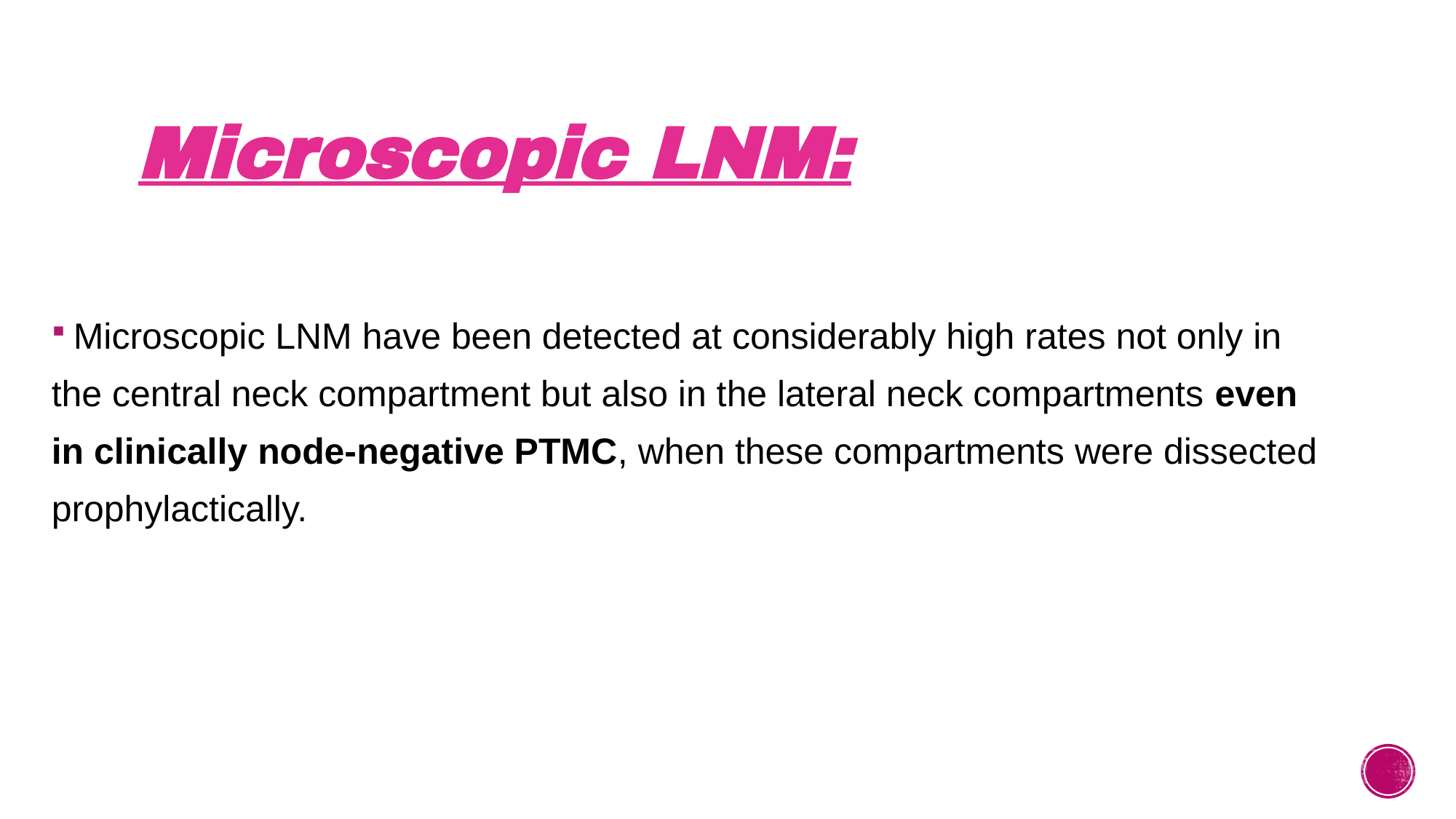

# Microscopic LNM:

Microscopic LNM have been detected at considerably high rates not only in
the central neck compartment but also in the lateral neck compartments even
in clinically node-negative PTMC, when these compartments were dissected
prophylactically.